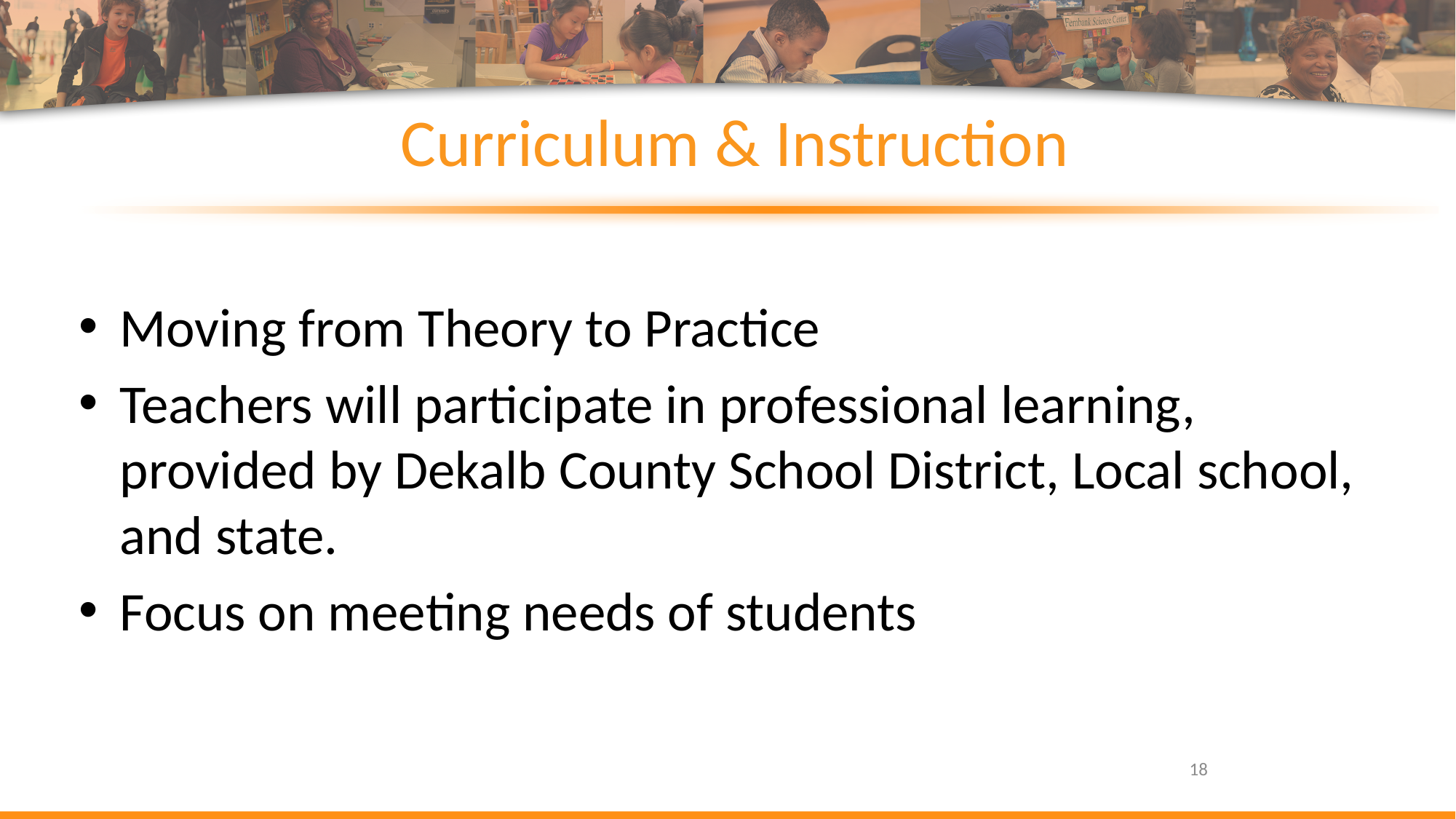

# Curriculum & Instruction
Moving from Theory to Practice
Teachers will participate in professional learning,  provided by Dekalb County School District, Local school, and state.
Focus on meeting needs of students
18